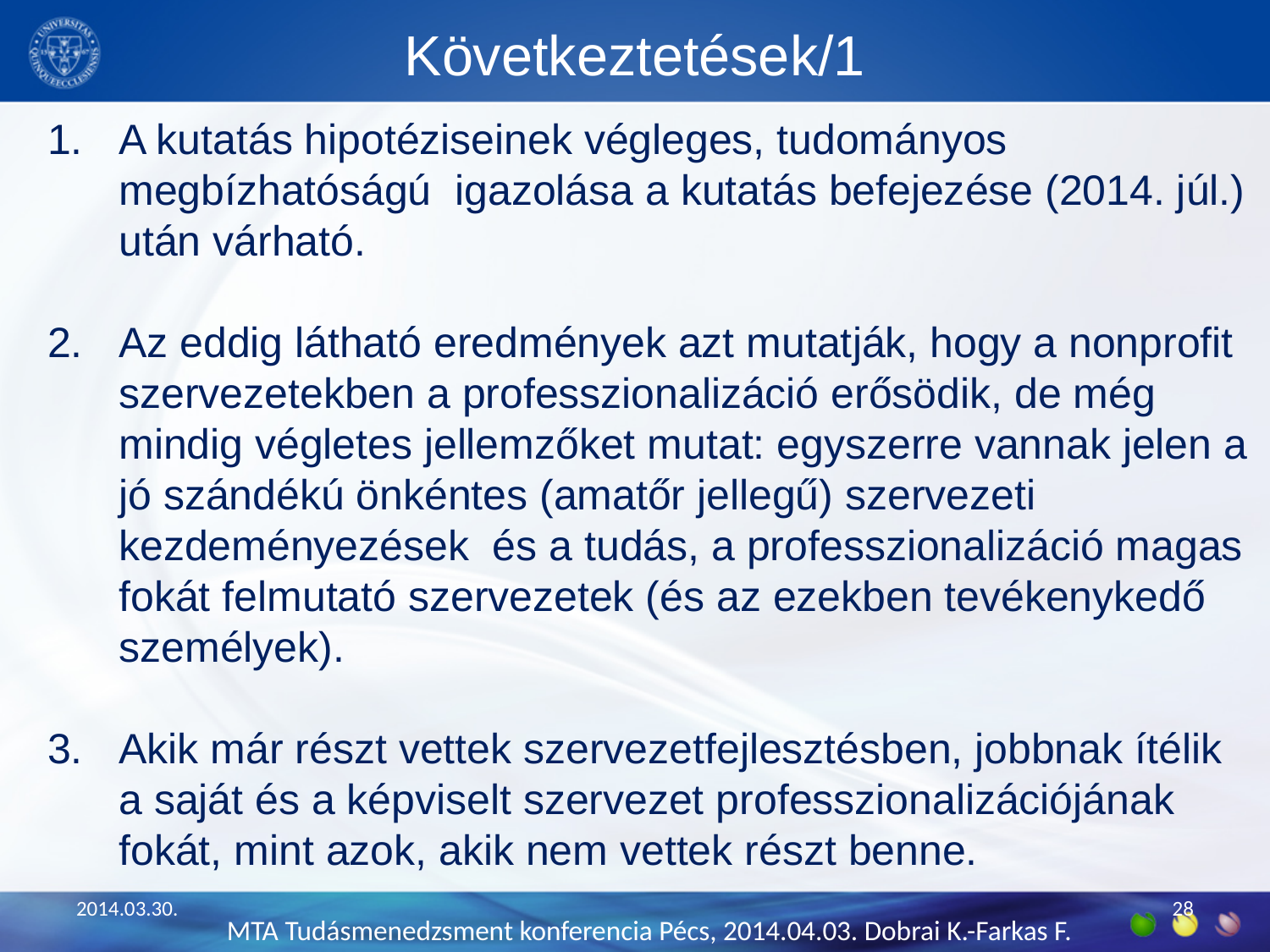

# Következtetések/1
A kutatás hipotéziseinek végleges, tudományos megbízhatóságú  igazolása a kutatás befejezése (2014. júl.) után várható.

Az eddig látható eredmények azt mutatják, hogy a nonprofit szervezetekben a professzionalizáció erősödik, de még mindig végletes jellemzőket mutat: egyszerre vannak jelen a jó szándékú önkéntes (amatőr jellegű) szervezeti kezdeményezések  és a tudás, a professzionalizáció magas fokát felmutató szervezetek (és az ezekben tevékenykedő személyek).

Akik már részt vettek szervezetfejlesztésben, jobbnak ítélik a saját és a képviselt szervezet professzionalizációjának fokát, mint azok, akik nem vettek részt benne.
2014.03.30.
28
MTA Tudásmenedzsment konferencia Pécs, 2014.04.03. Dobrai K.-Farkas F.